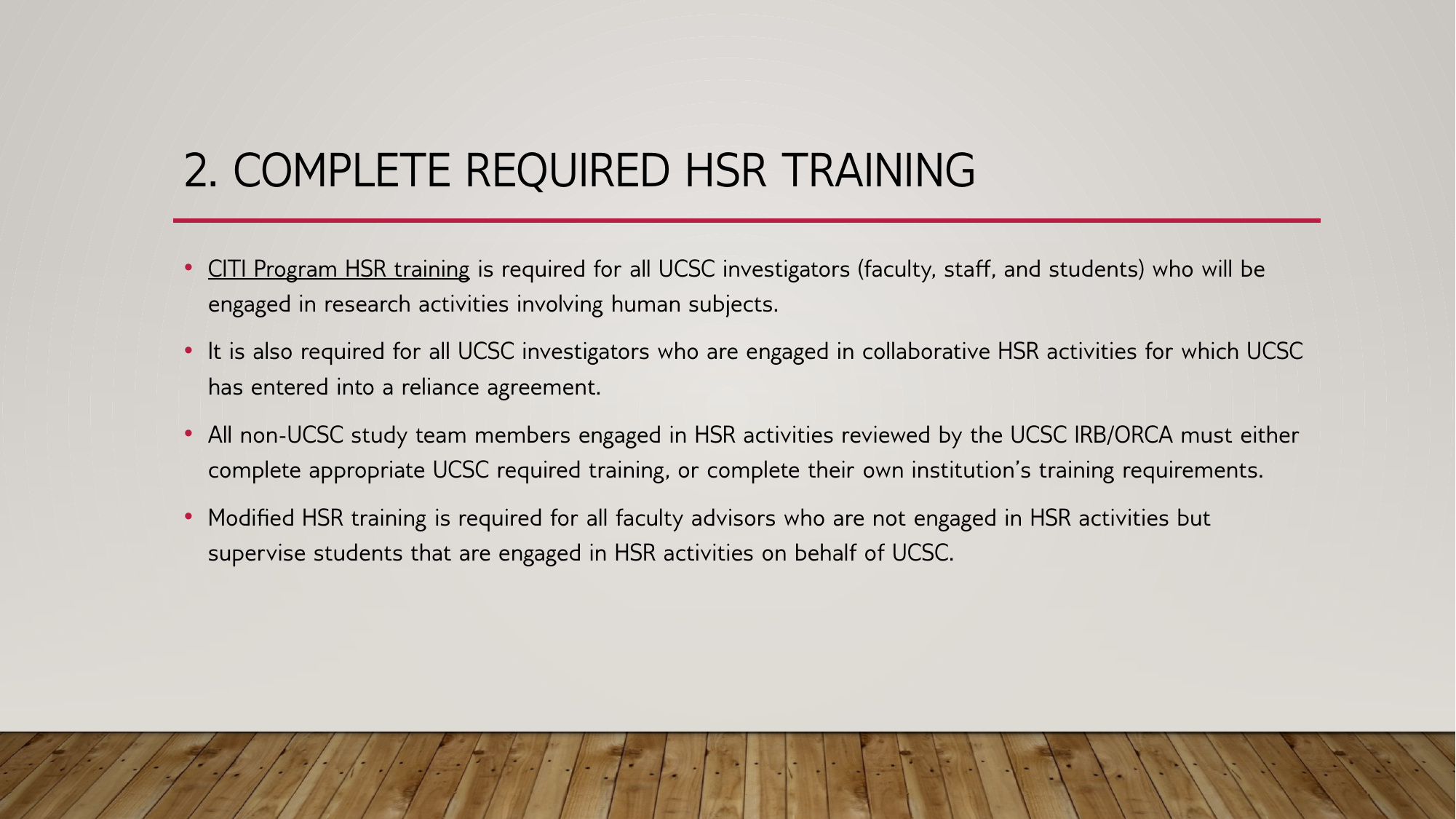

# 2. Complete required HSR training
CITI Program HSR training is required for all UCSC investigators (faculty, staff, and students) who will be engaged in research activities involving human subjects.
It is also required for all UCSC investigators who are engaged in collaborative HSR activities for which UCSC has entered into a reliance agreement.
All non-UCSC study team members engaged in HSR activities reviewed by the UCSC IRB/ORCA must either complete appropriate UCSC required training, or complete their own institution’s training requirements.
Modified HSR training is required for all faculty advisors who are not engaged in HSR activities but supervise students that are engaged in HSR activities on behalf of UCSC.